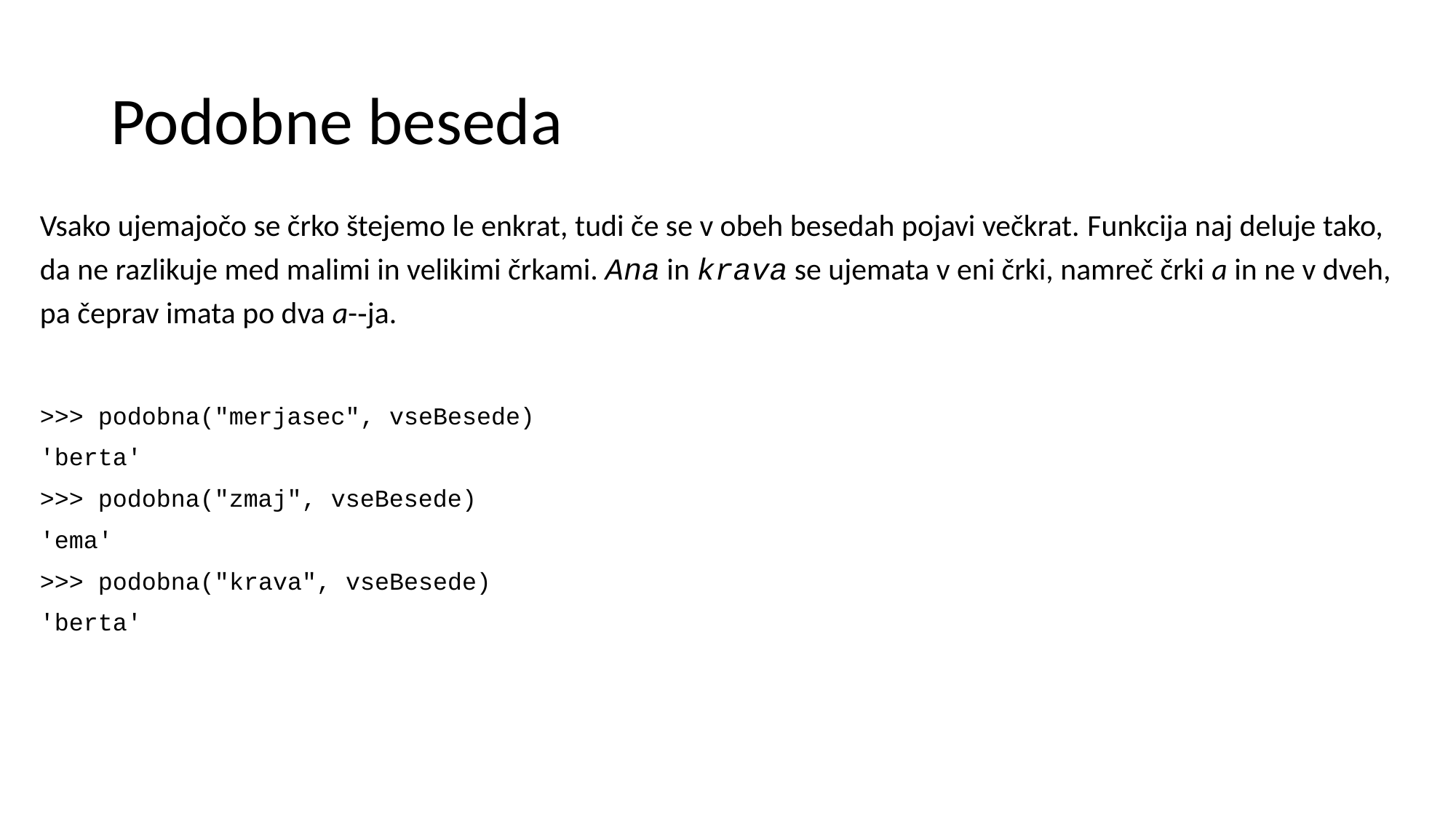

# Podobne beseda
Vsako ujemajočo se črko štejemo le enkrat, tudi če se v obeh besedah pojavi večkrat. Funkcija naj deluje tako, da ne razlikuje med malimi in velikimi črkami. Ana in krava se ujemata v eni črki, namreč črki a in ne v dveh, pa čeprav imata po dva a-­‐ja.

>>> podobna("merjasec", vseBesede)
'berta'
>>> podobna("zmaj", vseBesede)
'ema'
>>> podobna("krava", vseBesede)
'berta'